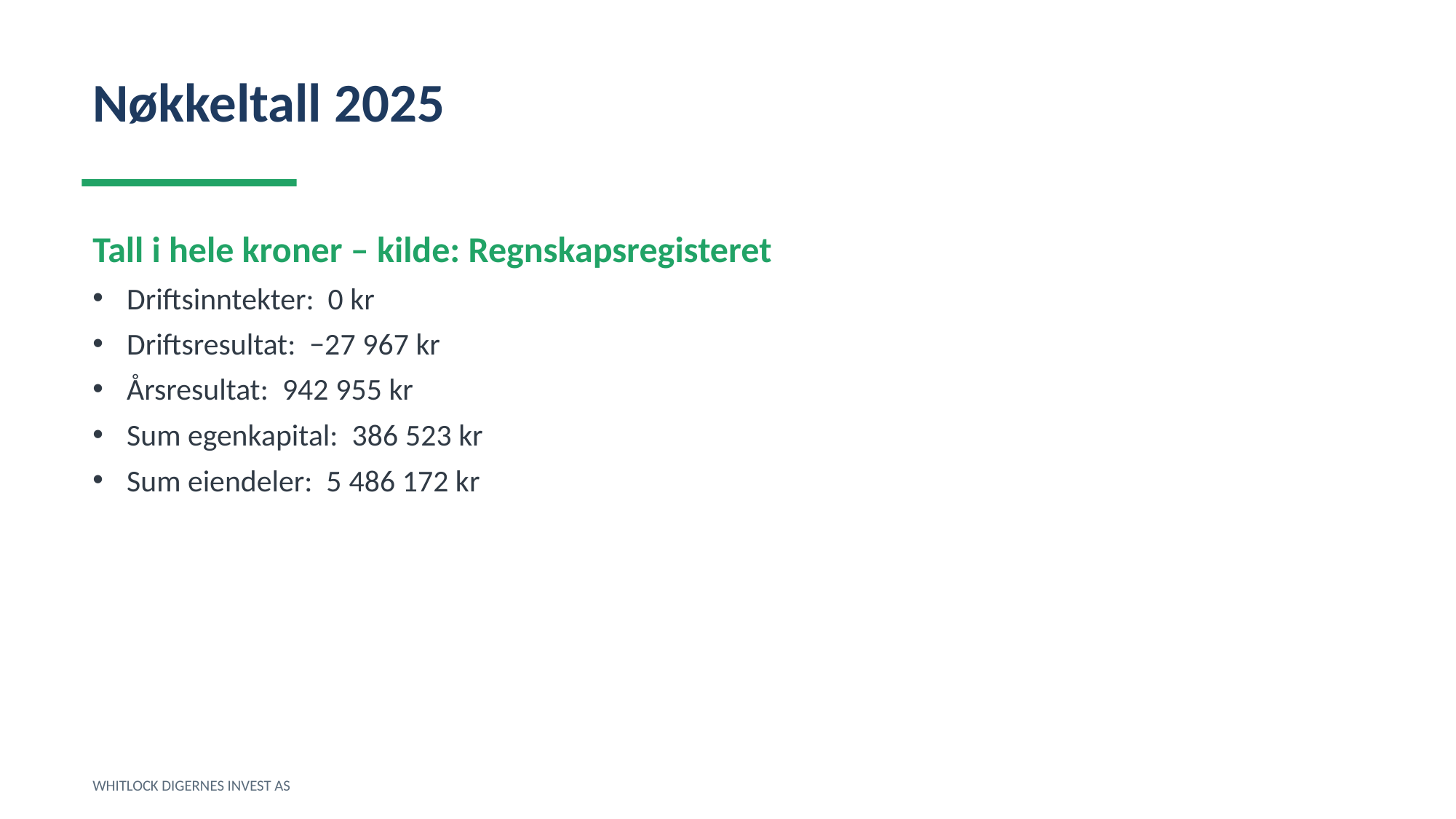

Nøkkeltall 2025

Tall i hele kroner – kilde: Regnskapsregisteret
Driftsinntekter:  0 kr
Driftsresultat:  −27 967 kr
Årsresultat:  942 955 kr
Sum egenkapital:  386 523 kr
Sum eiendeler:  5 486 172 kr
WHITLOCK DIGERNES INVEST AS